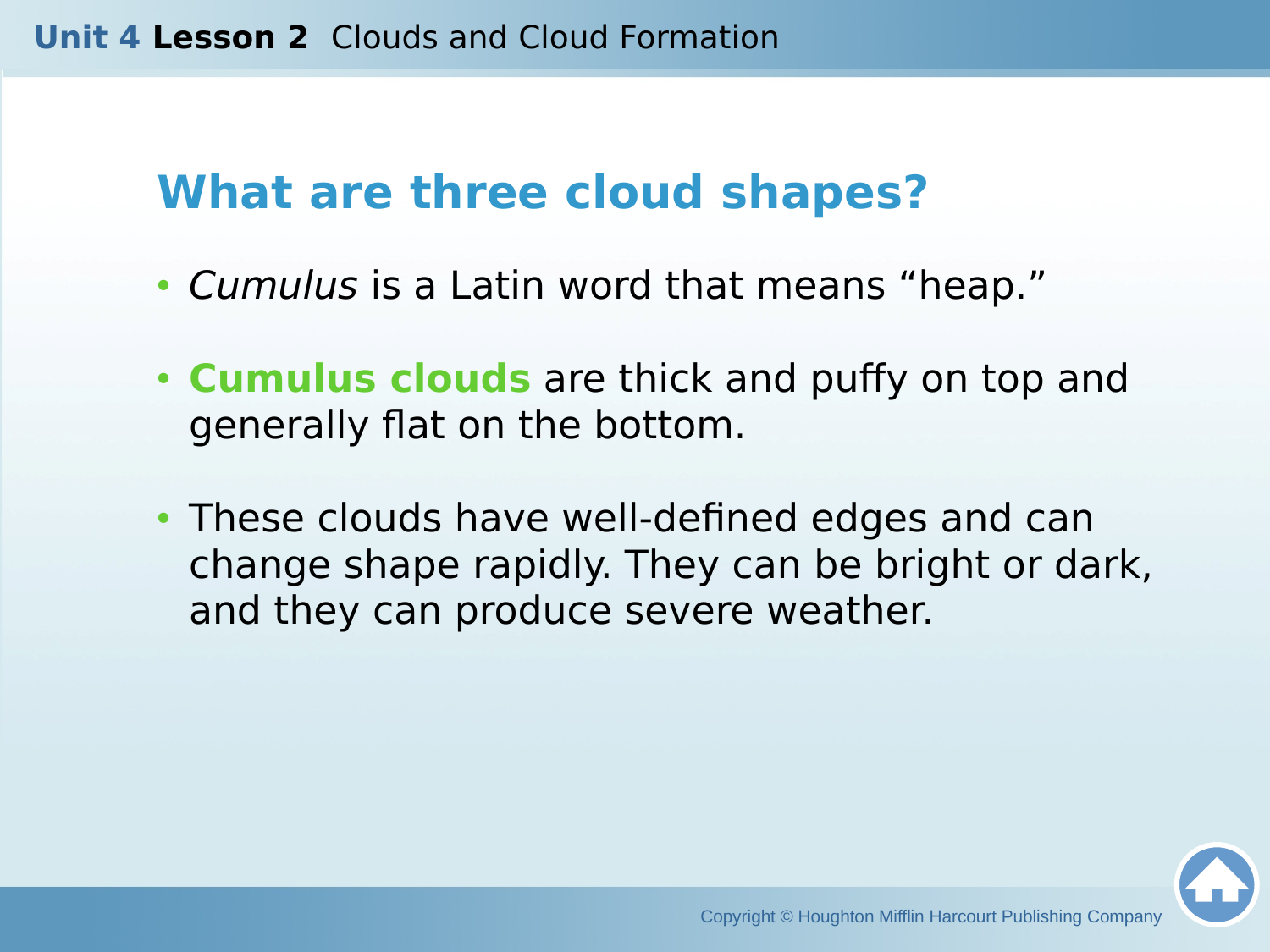

Unit 4 Lesson 2  Clouds and Cloud Formation
What are three cloud shapes?
Cumulus is a Latin word that means “heap.”

Cumulus clouds are thick and puffy on top and generally flat on the bottom.

These clouds have well-defined edges and can change shape rapidly. They can be bright or dark, and they can produce severe weather.

Copyright © Houghton Mifflin Harcourt Publishing Company